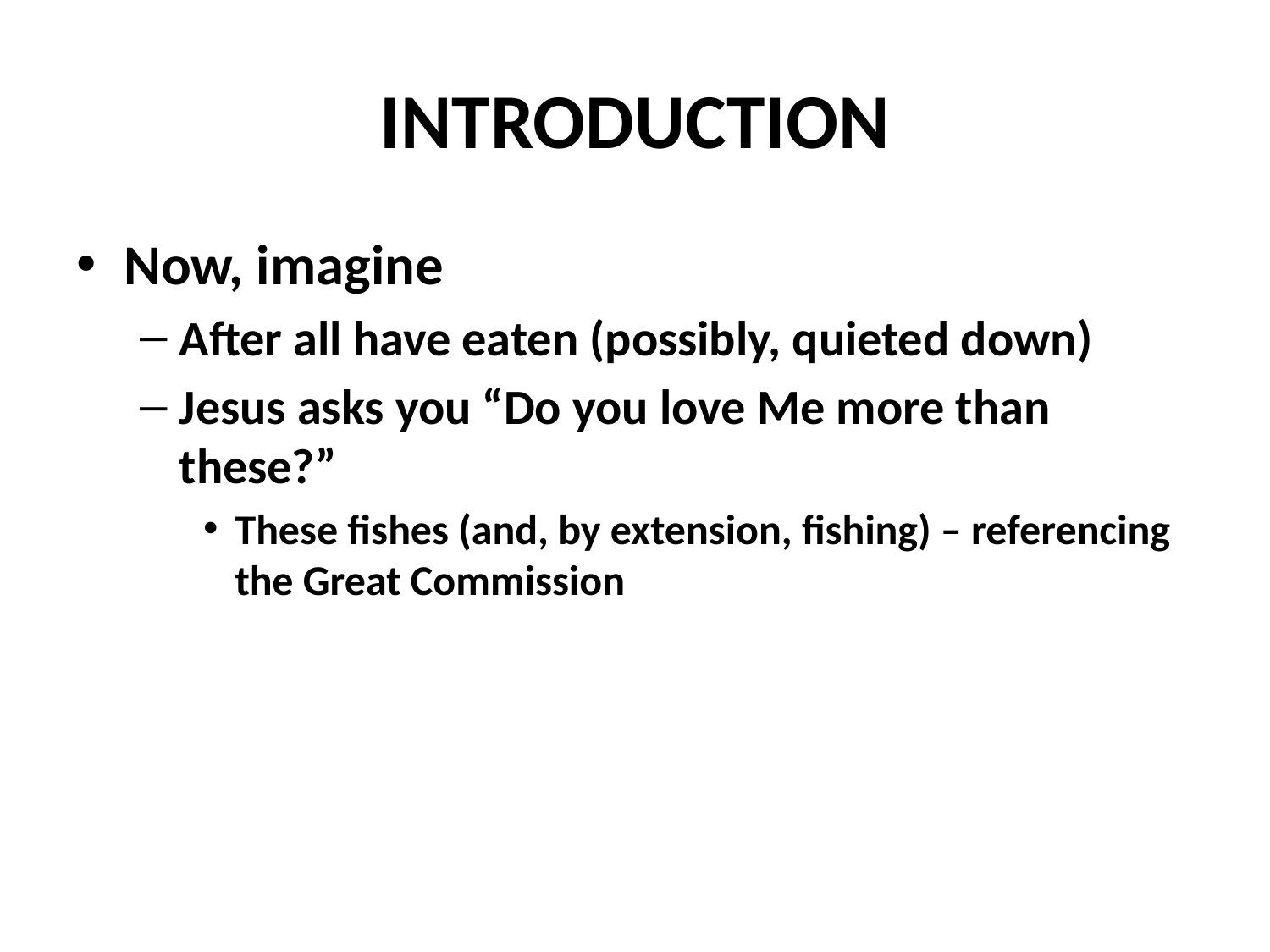

# INTRODUCTION
Now, imagine
After all have eaten (possibly, quieted down)
Jesus asks you “Do you love Me more than these?”
These fishes (and, by extension, fishing) – referencing the Great Commission